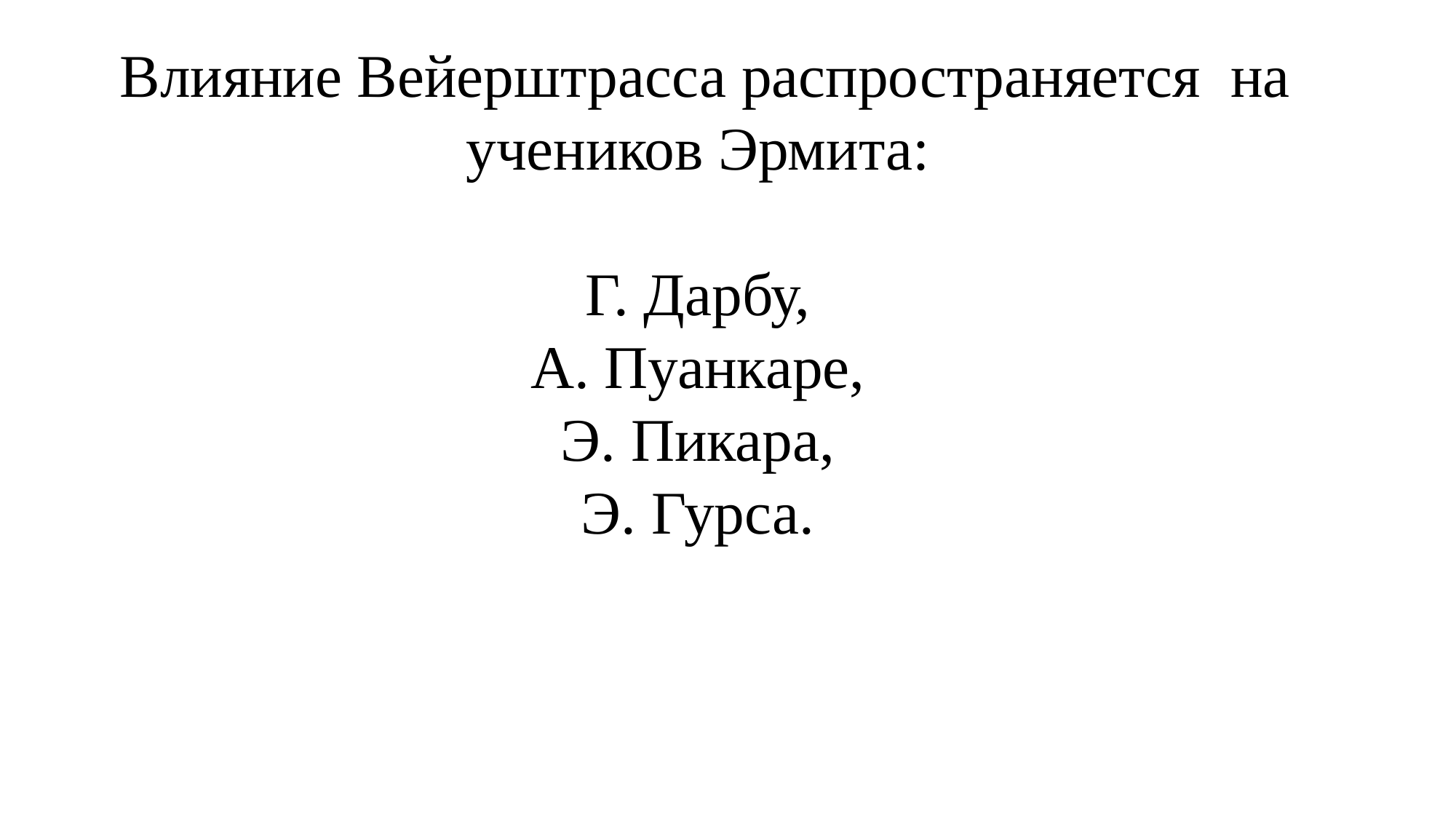

Влияние Вейерштрасса распространяется  на учеников Эрмита:

Г. Дарбу,
А. Пуанкаре,
Э. Пикара,
Э. Гурса.